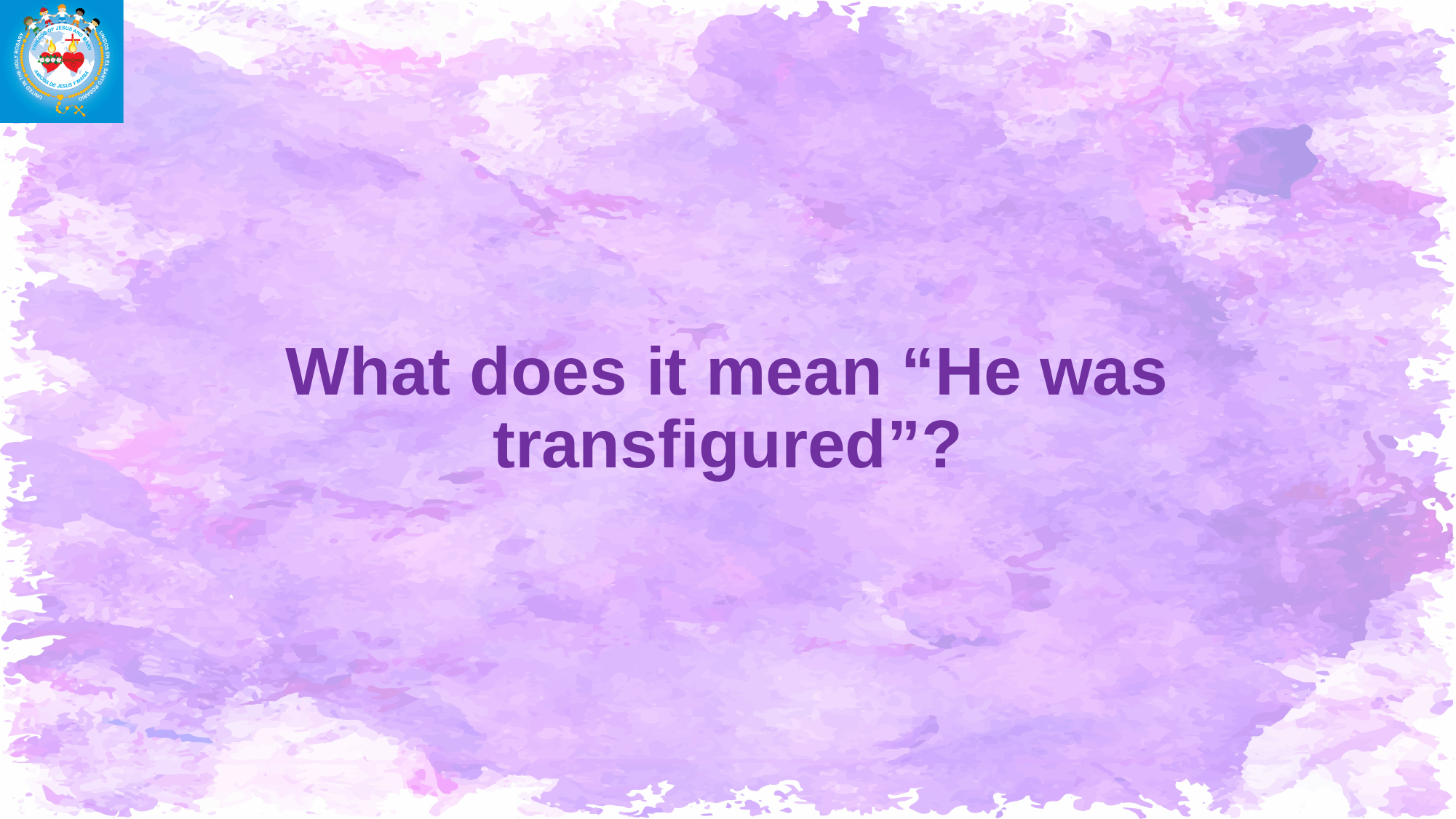

# What does it mean “He was transfigured”?